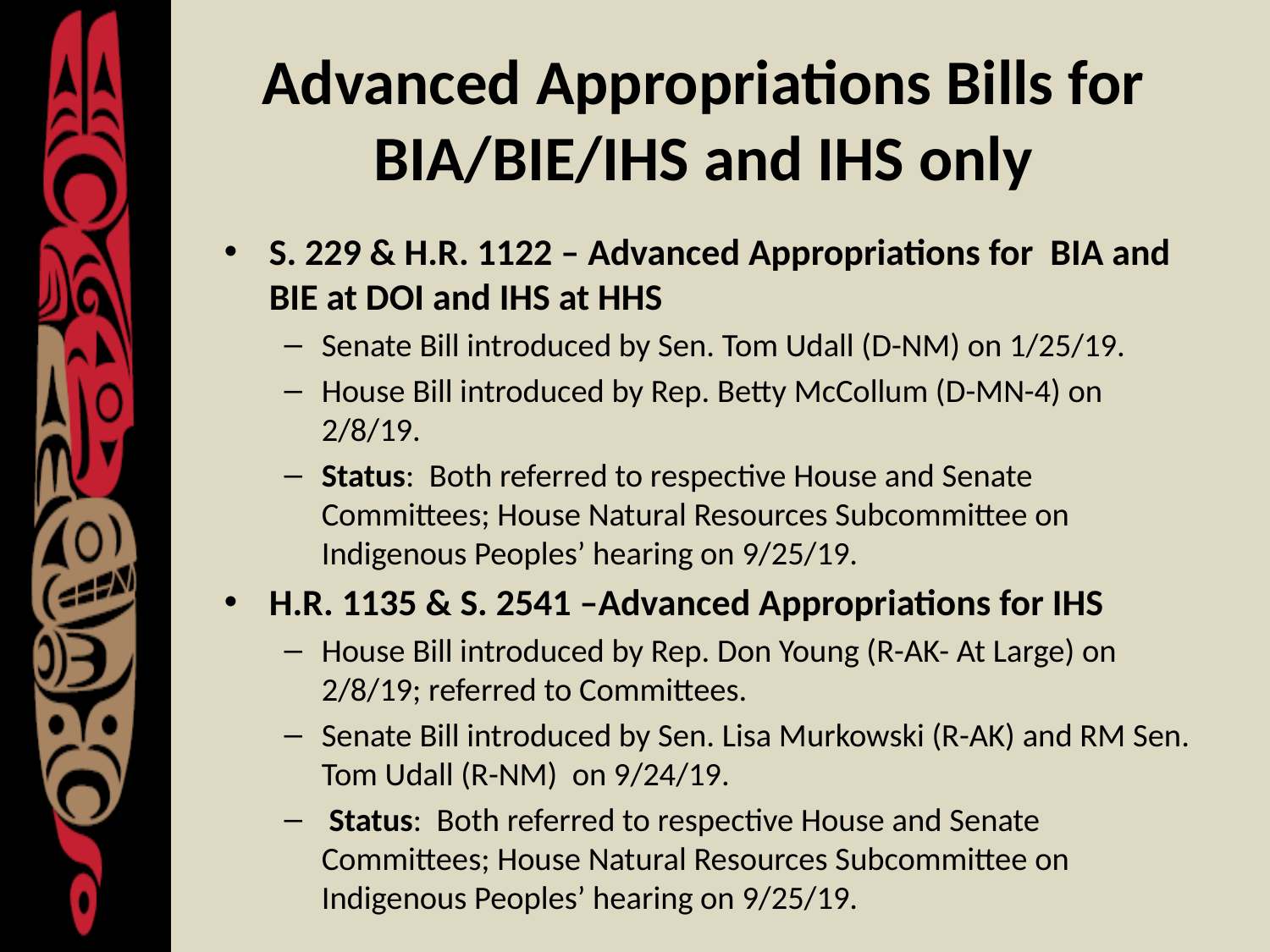

# Advanced Appropriations Bills for BIA/BIE/IHS and IHS only
S. 229 & H.R. 1122 – Advanced Appropriations for  BIA and BIE at DOI and IHS at HHS
Senate Bill introduced by Sen. Tom Udall (D-NM) on 1/25/19.
House Bill introduced by Rep. Betty McCollum (D-MN-4) on 2/8/19.
Status:  Both referred to respective House and Senate Committees; House Natural Resources Subcommittee on Indigenous Peoples’ hearing on 9/25/19.
H.R. 1135 & S. 2541 –Advanced Appropriations for IHS
House Bill introduced by Rep. Don Young (R-AK- At Large) on 2/8/19; referred to Committees.
Senate Bill introduced by Sen. Lisa Murkowski (R-AK) and RM Sen. Tom Udall (R-NM)  on 9/24/19.
 Status:  Both referred to respective House and Senate Committees; House Natural Resources Subcommittee on Indigenous Peoples’ hearing on 9/25/19.